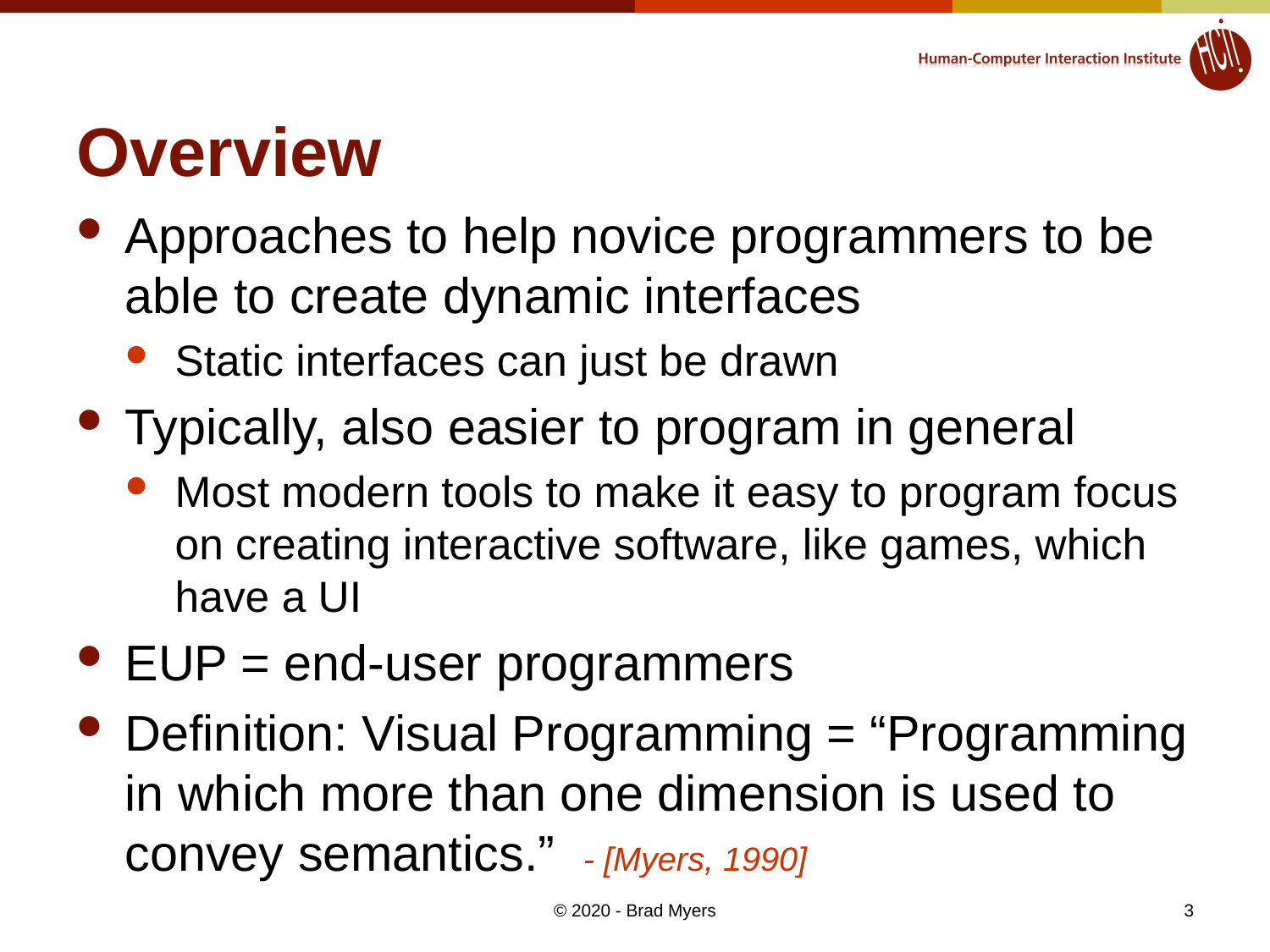

# Overview
Approaches to help novice programmers to be able to create dynamic interfaces
Static interfaces can just be drawn
Typically, also easier to program in general
Most modern tools to make it easy to program focus on creating interactive software, like games, which have a UI
EUP = end-user programmers
Definition: Visual Programming = “Programming in which more than one dimension is used to convey semantics.”  - [Myers, 1990]
3
© 2020 - Brad Myers